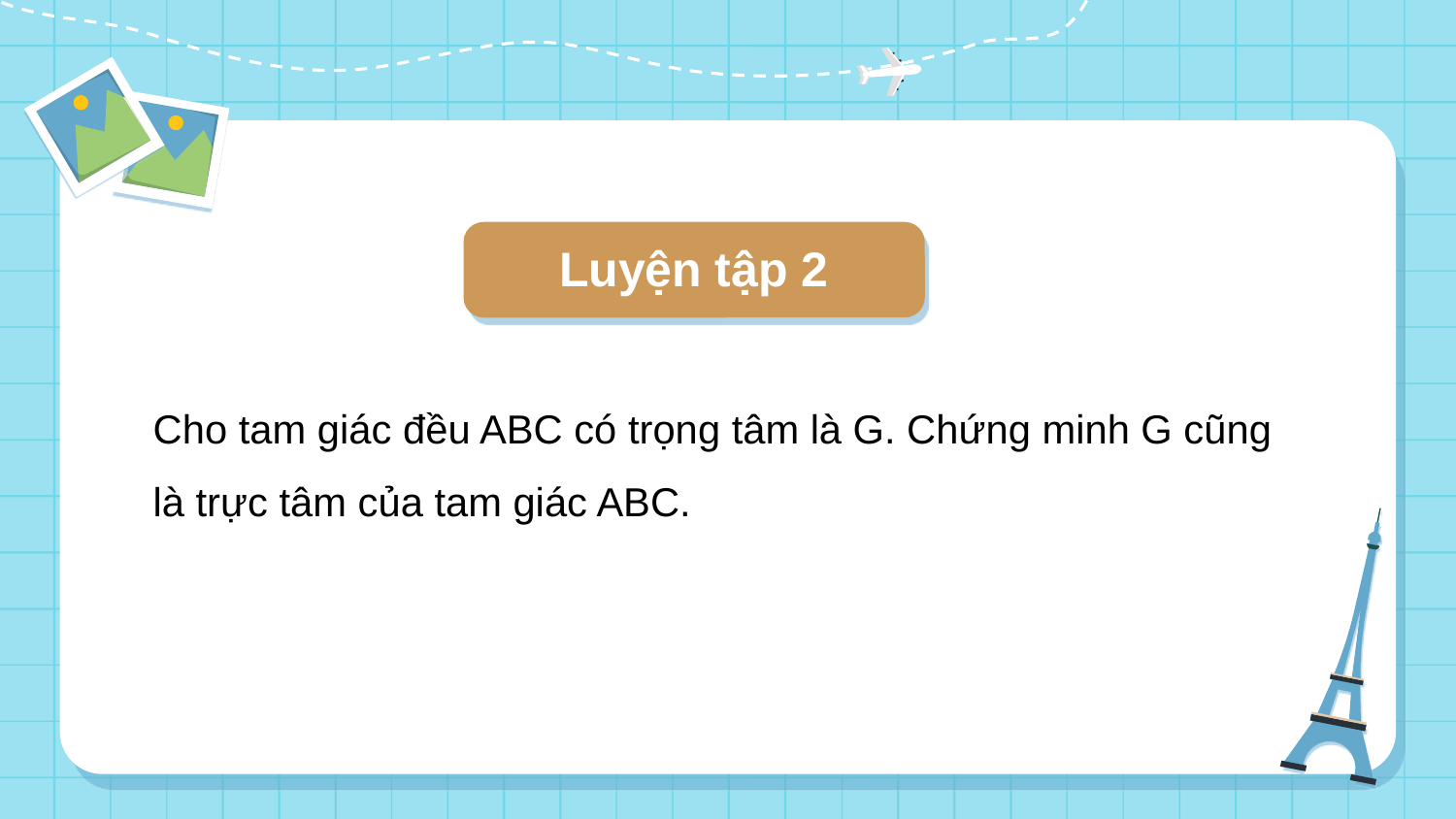

# Luyện tập 2

Cho tam giác đều ABC có trọng tâm là G. Chứng minh G cũng là trực tâm của tam giác ABC.